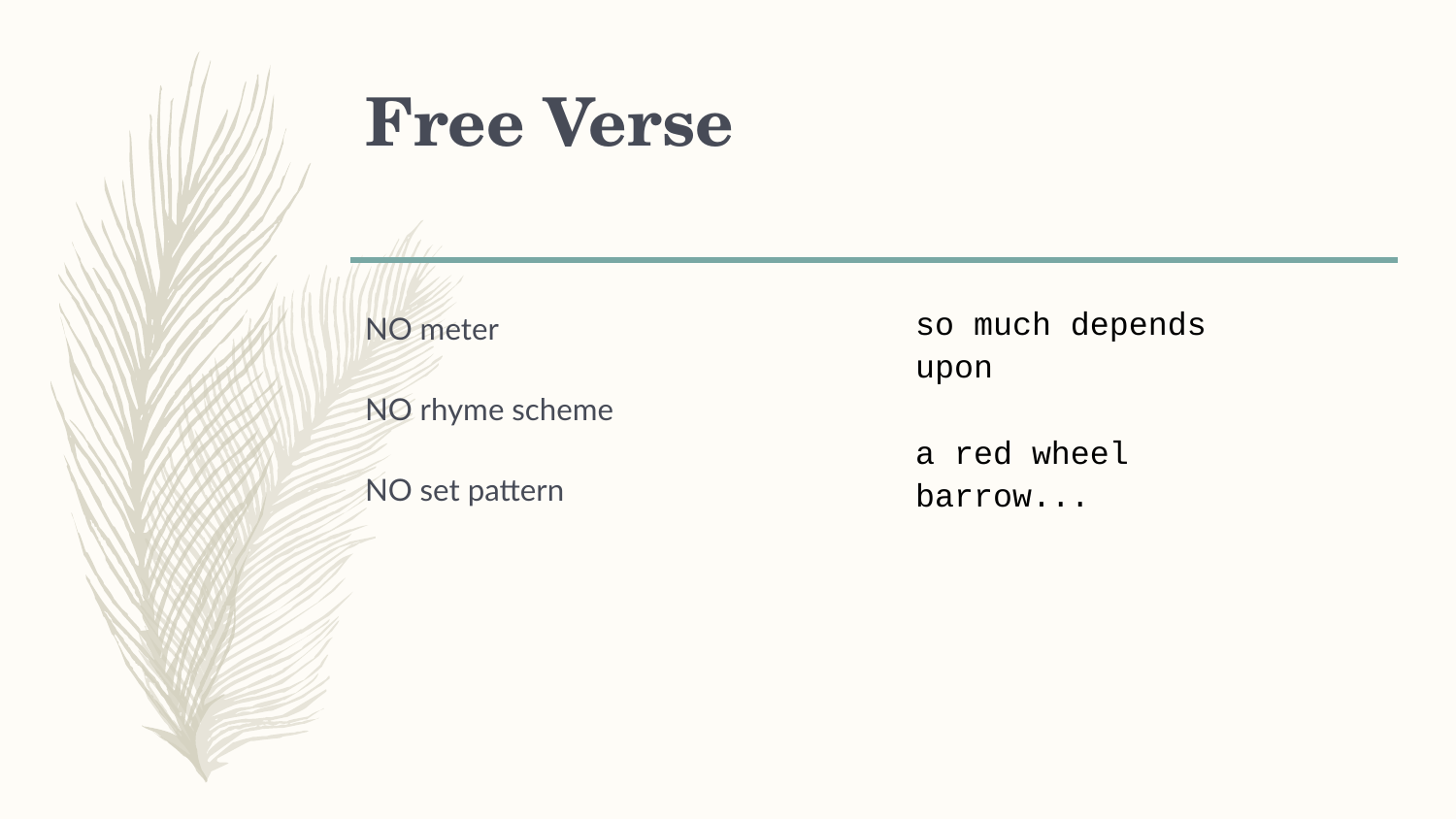

# Free Verse
NO meter
NO rhyme scheme
NO set pattern

so much depends
upon
a red wheel
barrow...